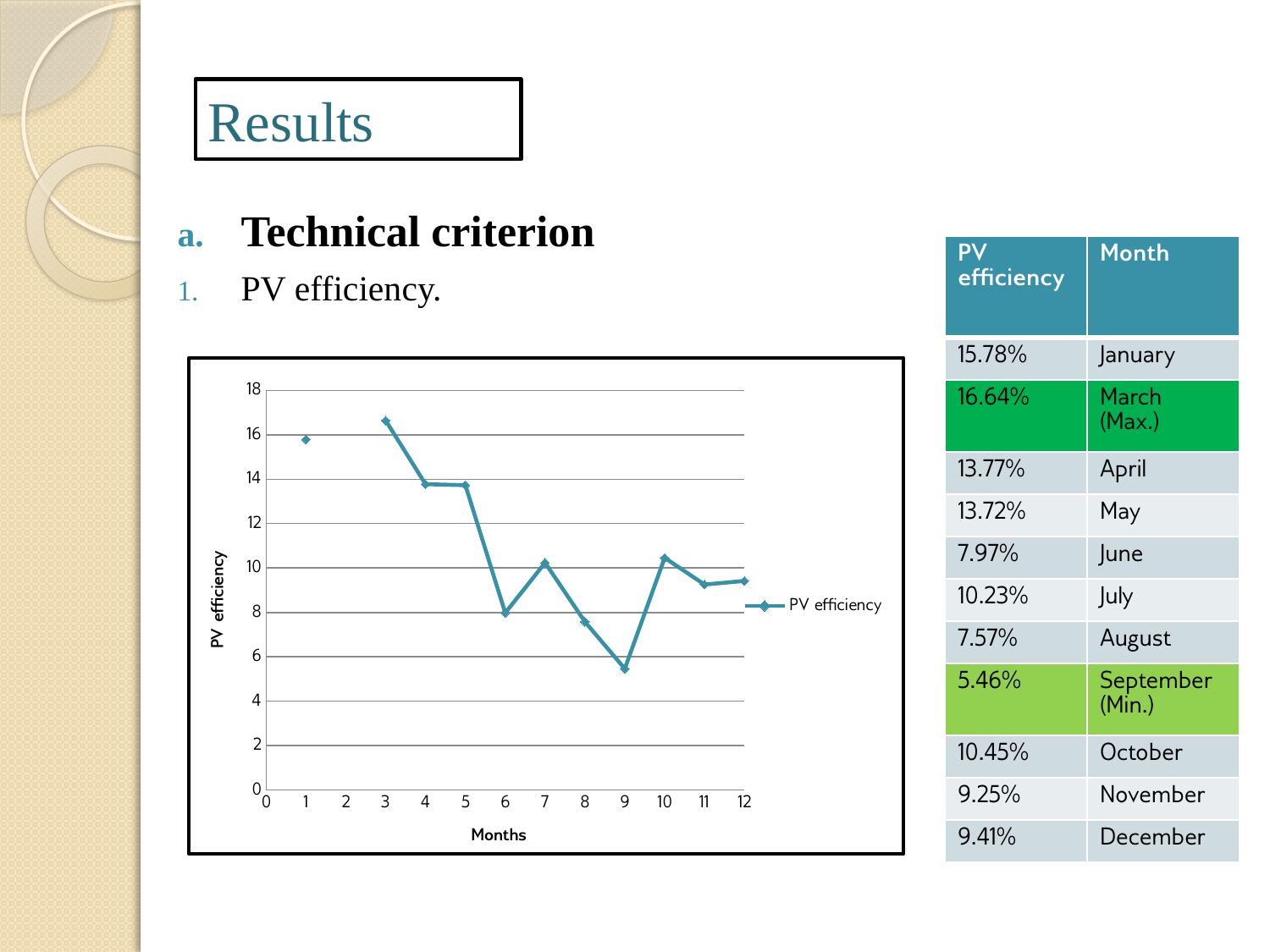

Results
Technical criterion
PV efficiency.

| PV efficiency | Month |
| --- | --- |
| 15.78% | January |
| 16.64% | March (Max.) |
| 13.77% | April |
| 13.72% | May |
| 7.97% | June |
| 10.23% | July |
| 7.57% | August |
| 5.46% | September (Min.) |
| 10.45% | October |
| 9.25% | November |
| 9.41% | December |

### Chart

| Category | PV efficiency  |
|---|---|